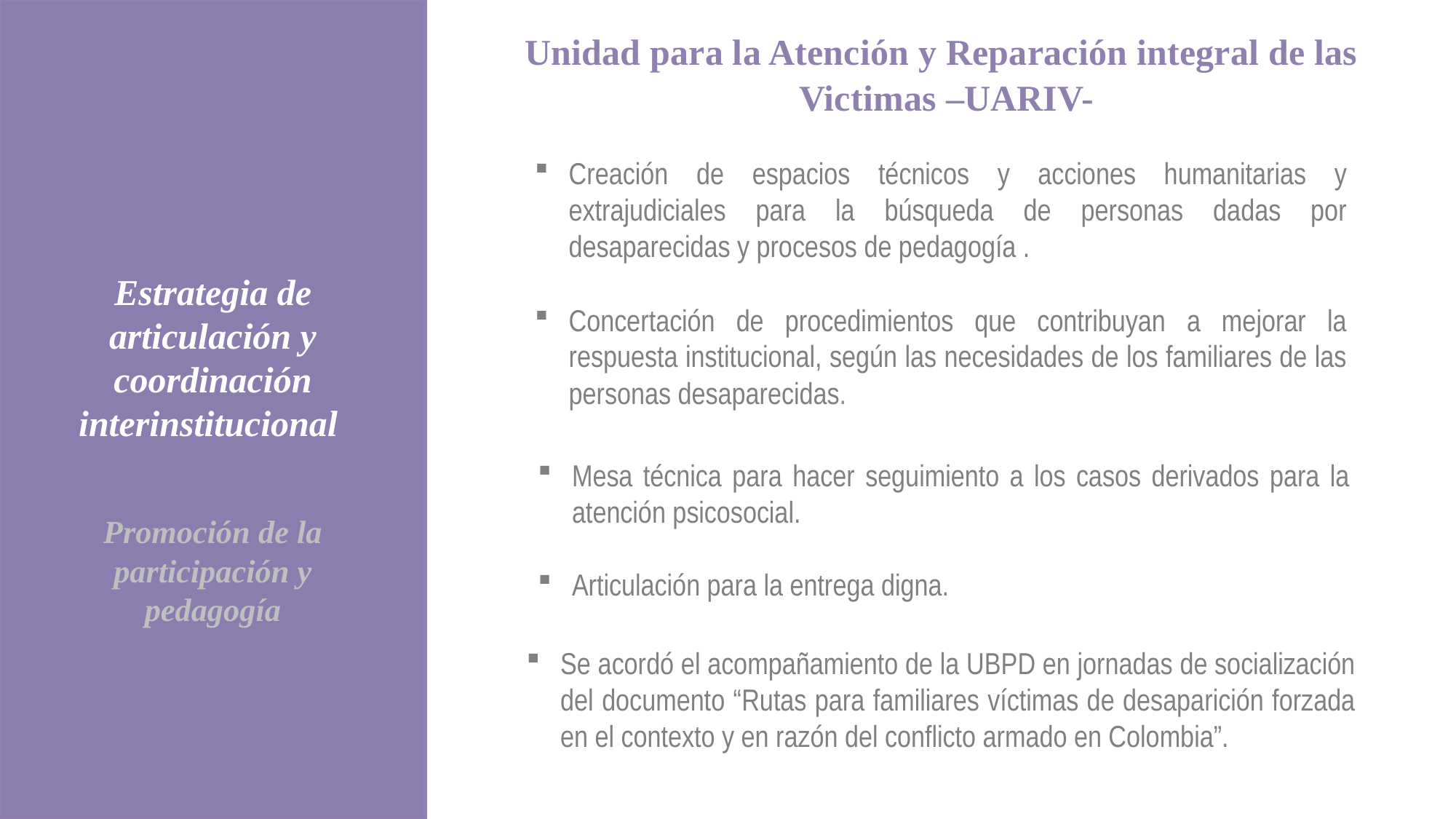

Unidad para la Atención y Reparación integral de las  Victimas –UARIV-
Creación de espacios técnicos y acciones humanitarias y extrajudiciales para la búsqueda de personas dadas por desaparecidas y procesos de pedagogía .
Concertación de procedimientos que contribuyan a mejorar la respuesta institucional, según las necesidades de los familiares de las personas desaparecidas.
Estrategia de articulación y coordinación interinstitucional

Mesa técnica para hacer seguimiento a los casos derivados para la atención psicosocial.

Articulación para la entrega digna.

Promoción de la participación y pedagogía
Se acordó el acompañamiento de la UBPD en jornadas de socialización del documento “Rutas para familiares víctimas de desaparición forzada en el contexto y en razón del conflicto armado en Colombia”.